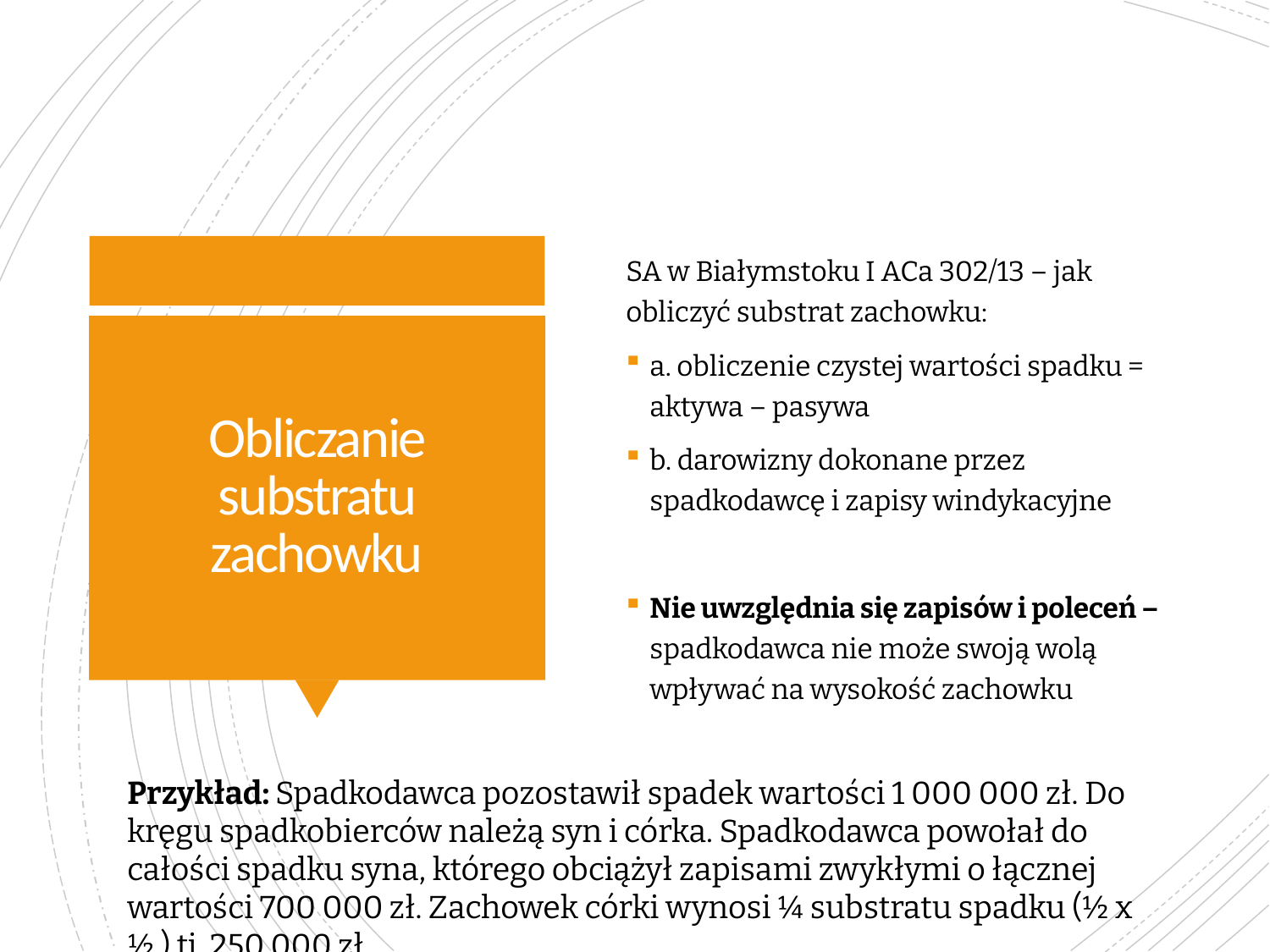

SA w Białymstoku I ACa 302/13 – jak obliczyć substrat zachowku:
a. obliczenie czystej wartości spadku = aktywa – pasywa
b. darowizny dokonane przez spadkodawcę i zapisy windykacyjne

Nie uwzględnia się zapisów i poleceń – spadkodawca nie może swoją wolą wpływać na wysokość zachowku
# Obliczanie substratu zachowku
Przykład: Spadkodawca pozostawił spadek wartości 1 000 000 zł. Do kręgu spadkobierców należą syn i córka. Spadkodawca powołał do całości spadku syna, którego obciążył zapisami zwykłymi o łącznej wartości 700 000 zł. Zachowek córki wynosi ¼ substratu spadku (½ x ½ ) tj. 250 000 zł.